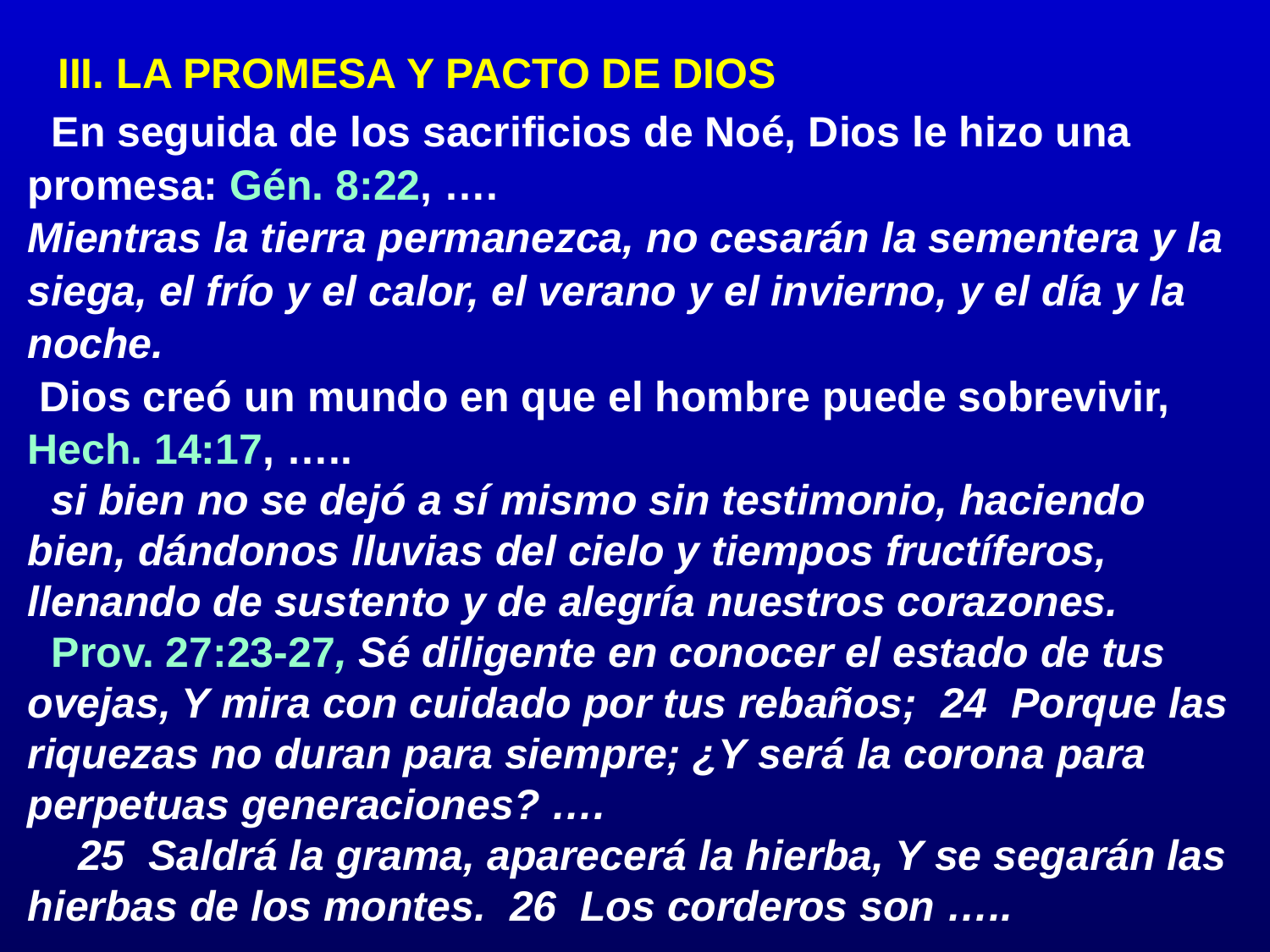

# III. LA PROMESA Y PACTO DE DIOS
	En seguida de los sacrificios de Noé, Dios le hizo una promesa: Gén. 8:22, ….
Mientras la tierra permanezca, no cesarán la sementera y la siega, el frío y el calor, el verano y el invierno, y el día y la noche.
 Dios creó un mundo en que el hombre puede sobrevivir, Hech. 14:17, …..
	si bien no se dejó a sí mismo sin testimonio, haciendo bien, dándonos lluvias del cielo y tiempos fructíferos, llenando de sustento y de alegría nuestros corazones.
	Prov. 27:23-27, Sé diligente en conocer el estado de tus ovejas, Y mira con cuidado por tus rebaños;  24  Porque las riquezas no duran para siempre; ¿Y será la corona para perpetuas generaciones? ….
		25  Saldrá la grama, aparecerá la hierba, Y se segarán las hierbas de los montes.  26  Los corderos son …..